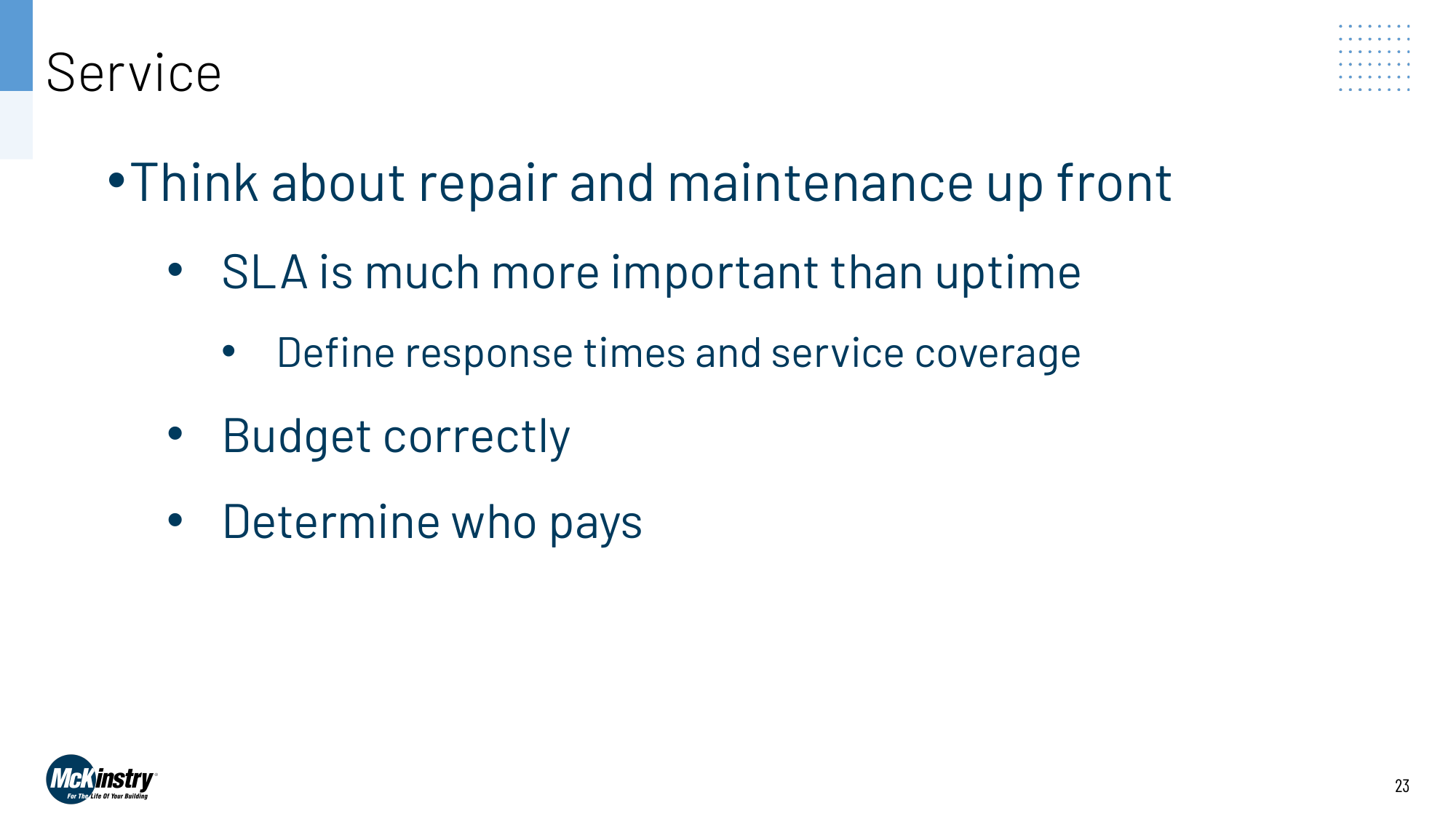

# Service
Think about repair and maintenance up front
SLA is much more important than uptime
Define response times and service coverage
Budget correctly
Determine who pays